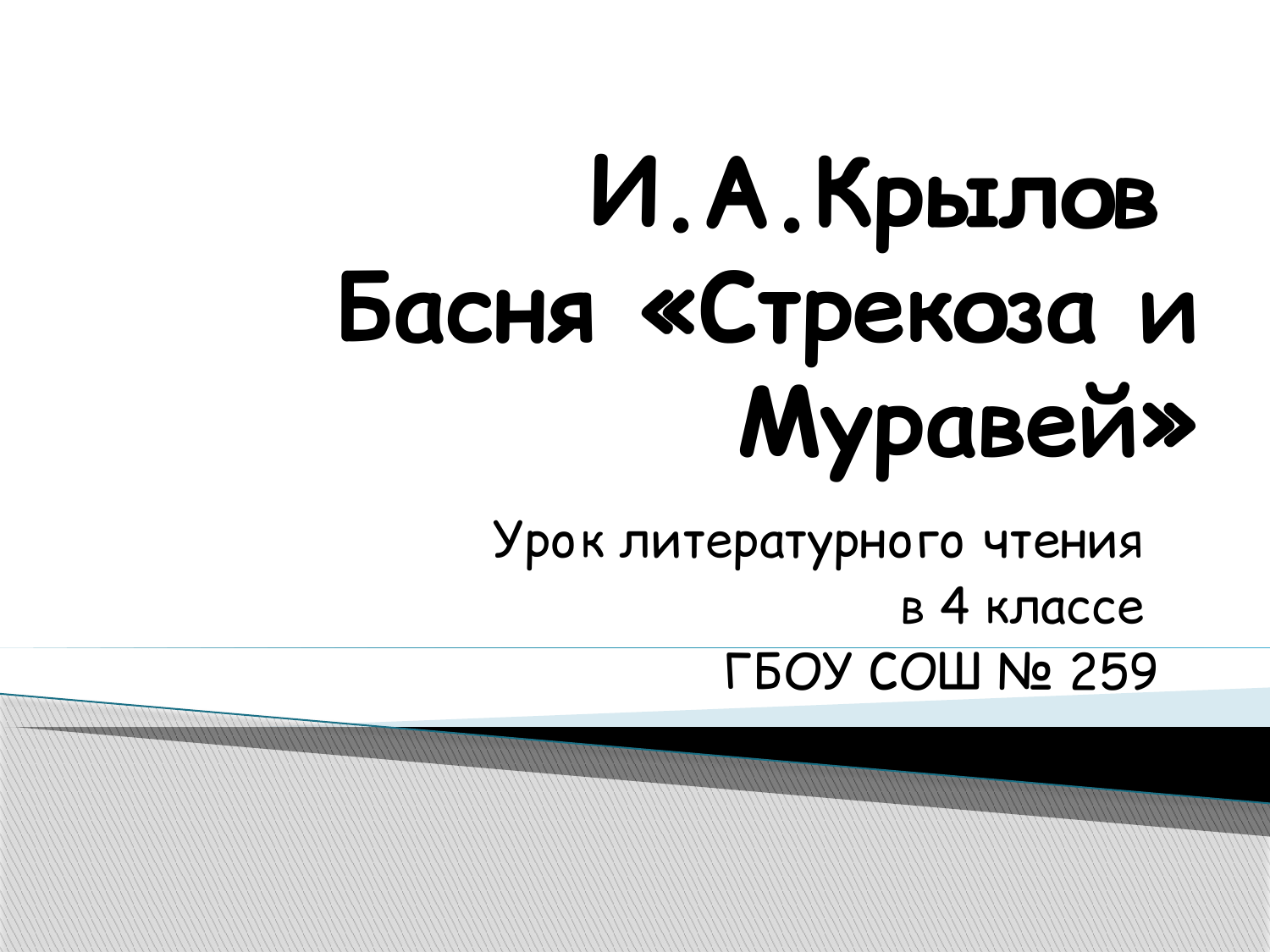

И.А.Крылов
Басня «Стрекоза и Муравей»
Урок литературного чтения
в 4 классе
ГБОУ СОШ № 259